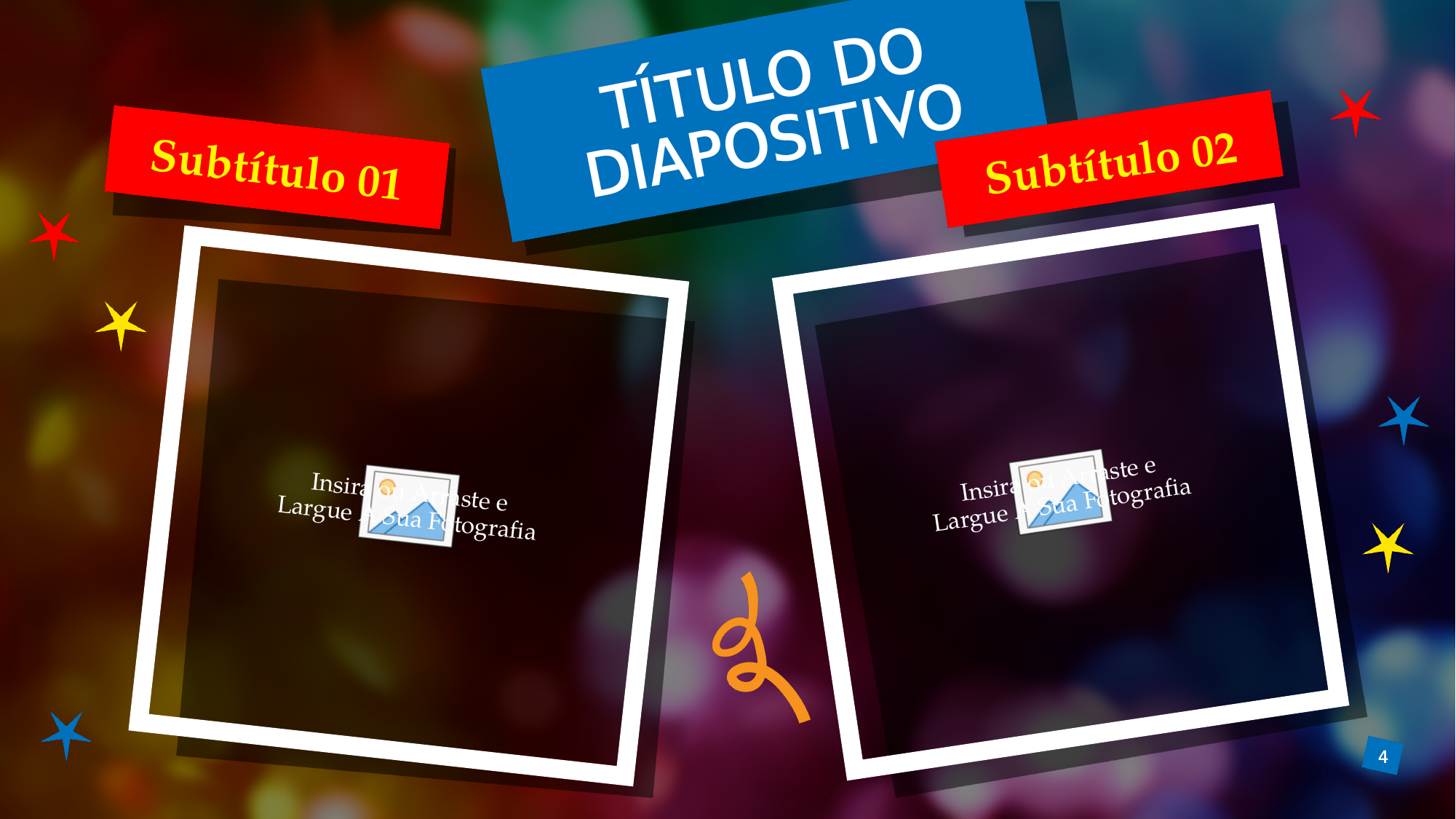

# TÍTULO DO DIAPOSITIVO
Subtítulo 02
Subtítulo 01

4